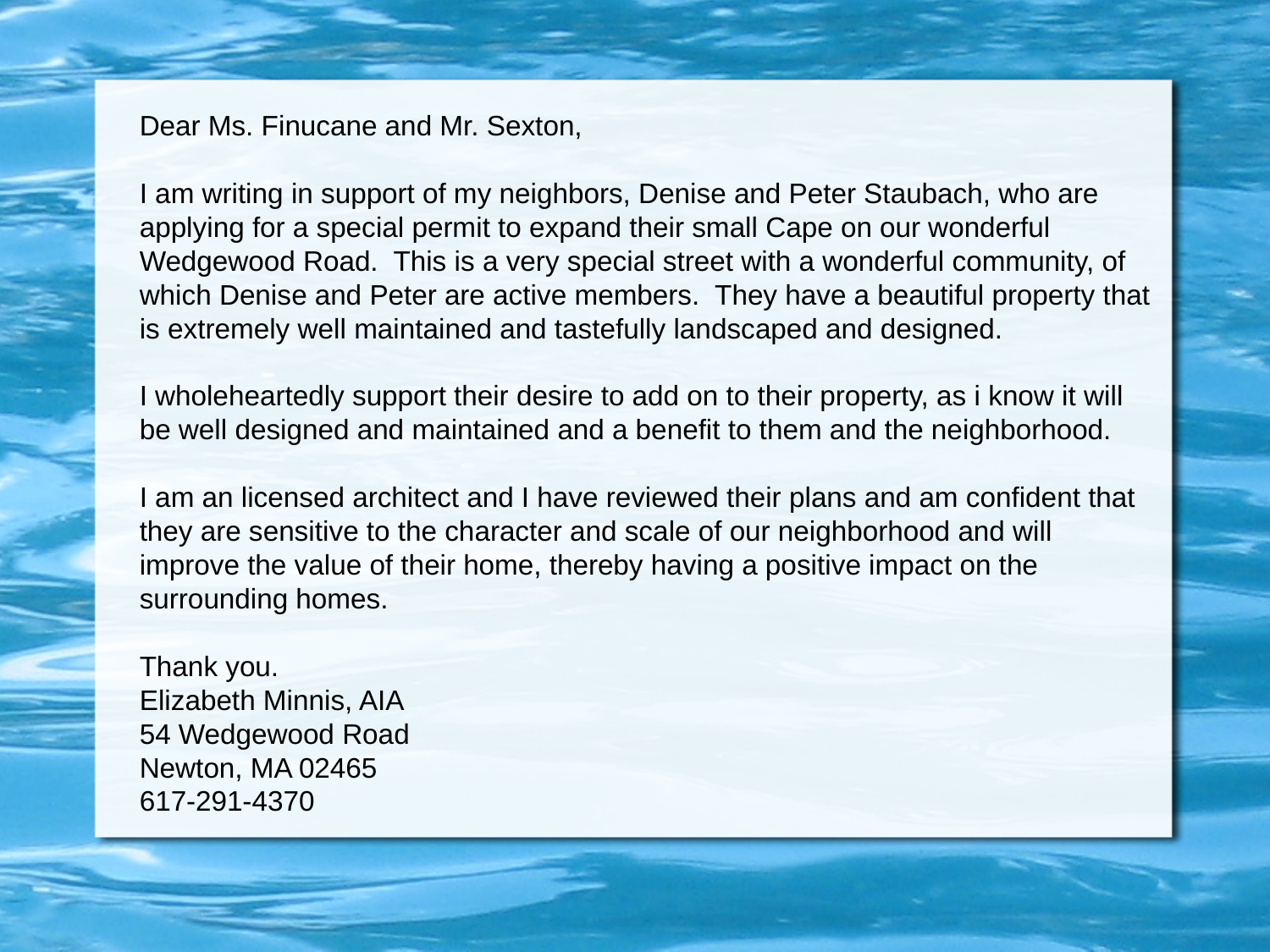

Dear Ms. Finucane and Mr. Sexton,

I am writing in support of my neighbors, Denise and Peter Staubach, who are applying for a special permit to expand their small Cape on our wonderful Wedgewood Road.  This is a very special street with a wonderful community, of which Denise and Peter are active members.  They have a beautiful property that is extremely well maintained and tastefully landscaped and designed.

I wholeheartedly support their desire to add on to their property, as i know it will be well designed and maintained and a benefit to them and the neighborhood.

I am an licensed architect and I have reviewed their plans and am confident that they are sensitive to the character and scale of our neighborhood and will improve the value of their home, thereby having a positive impact on the surrounding homes.

Thank you.
Elizabeth Minnis, AIA
54 Wedgewood Road
Newton, MA 02465
617-291-4370